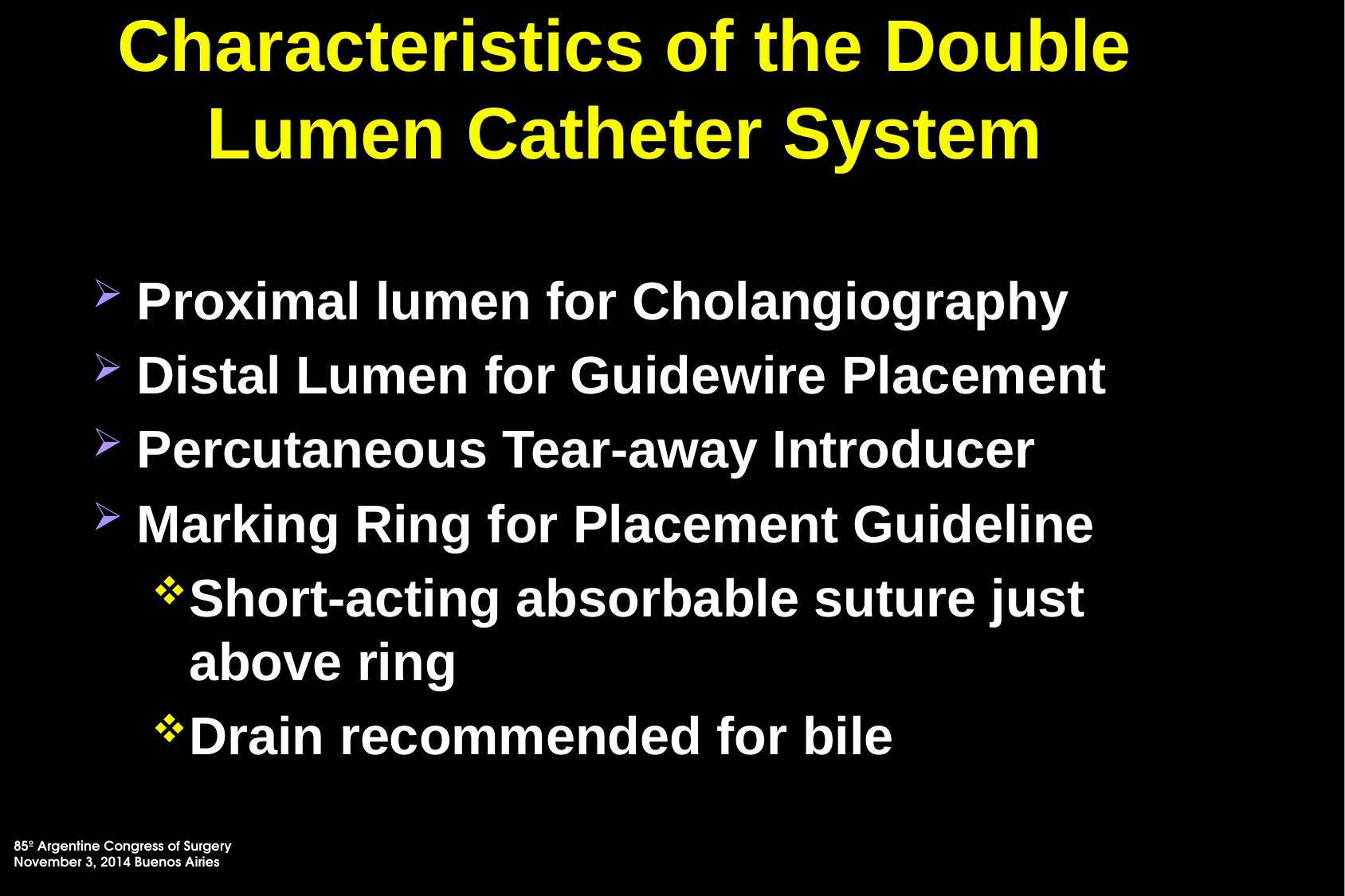

# Characteristics of the Double Lumen Catheter System
Proximal lumen for Cholangiography
Distal Lumen for Guidewire Placement
Percutaneous Tear-away Introducer
Marking Ring for Placement Guideline
Short-acting absorbable suture just above ring
Drain recommended for bile